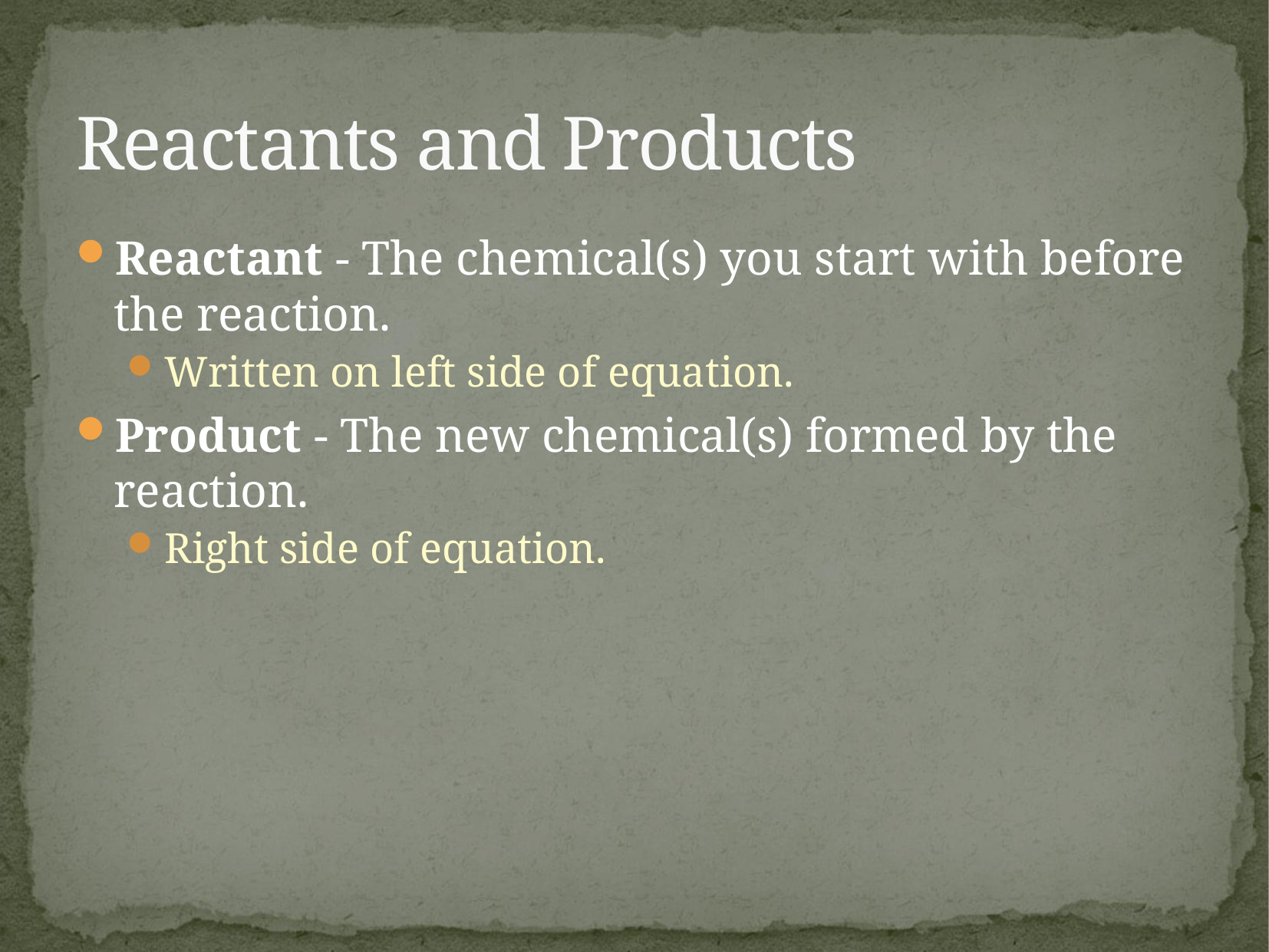

# Reactants and Products
Reactant - The chemical(s) you start with before the reaction.
Written on left side of equation.
Product - The new chemical(s) formed by the reaction.
Right side of equation.